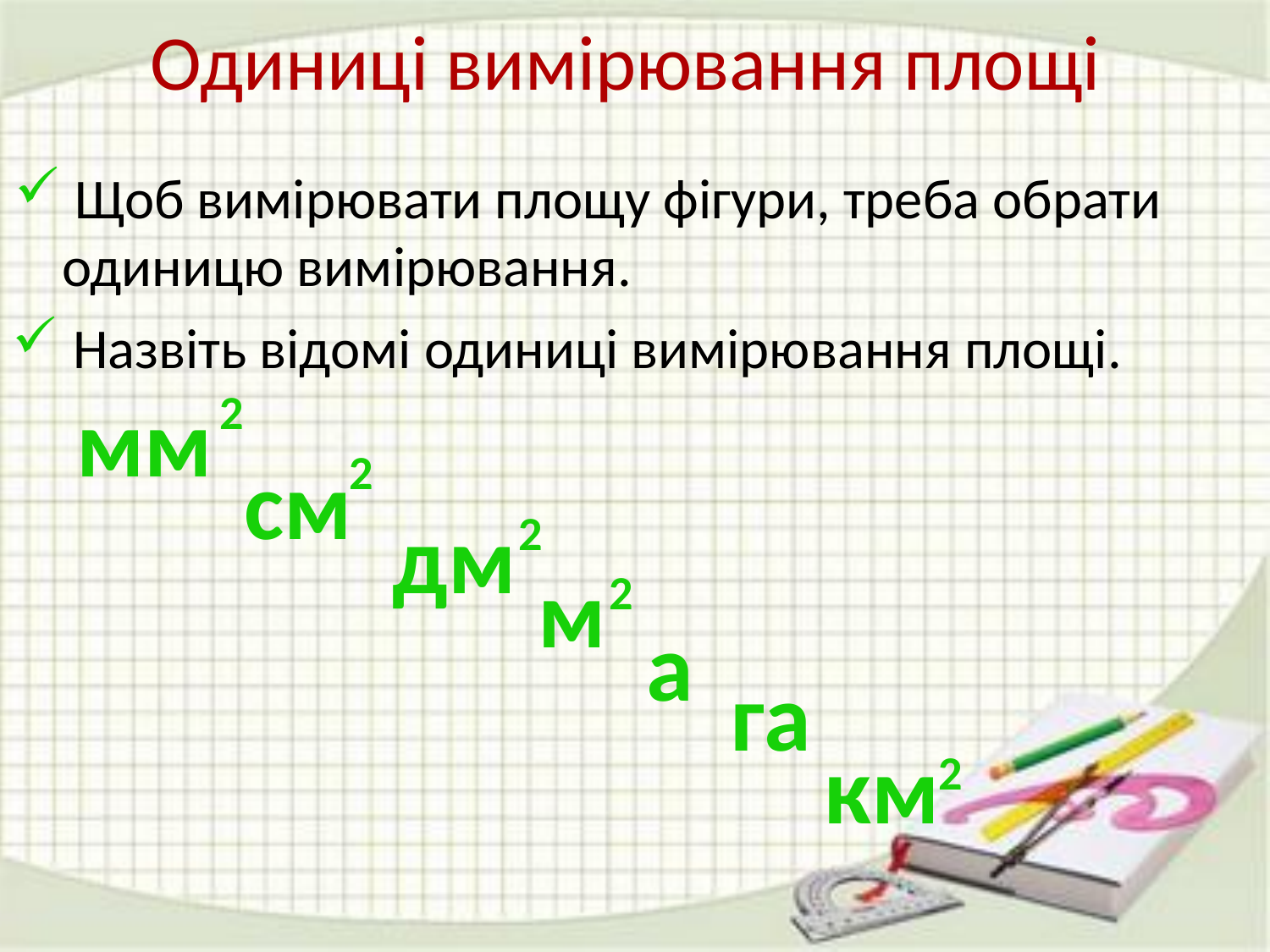

Одиниці вимірювання площі
 Щоб вимірювати площу фігури, треба обрати одиницю вимірювання.
 Назвіть відомі одиниці вимірювання площі.
мм
2
2
см
дм
2
м
2
а
га
км
2